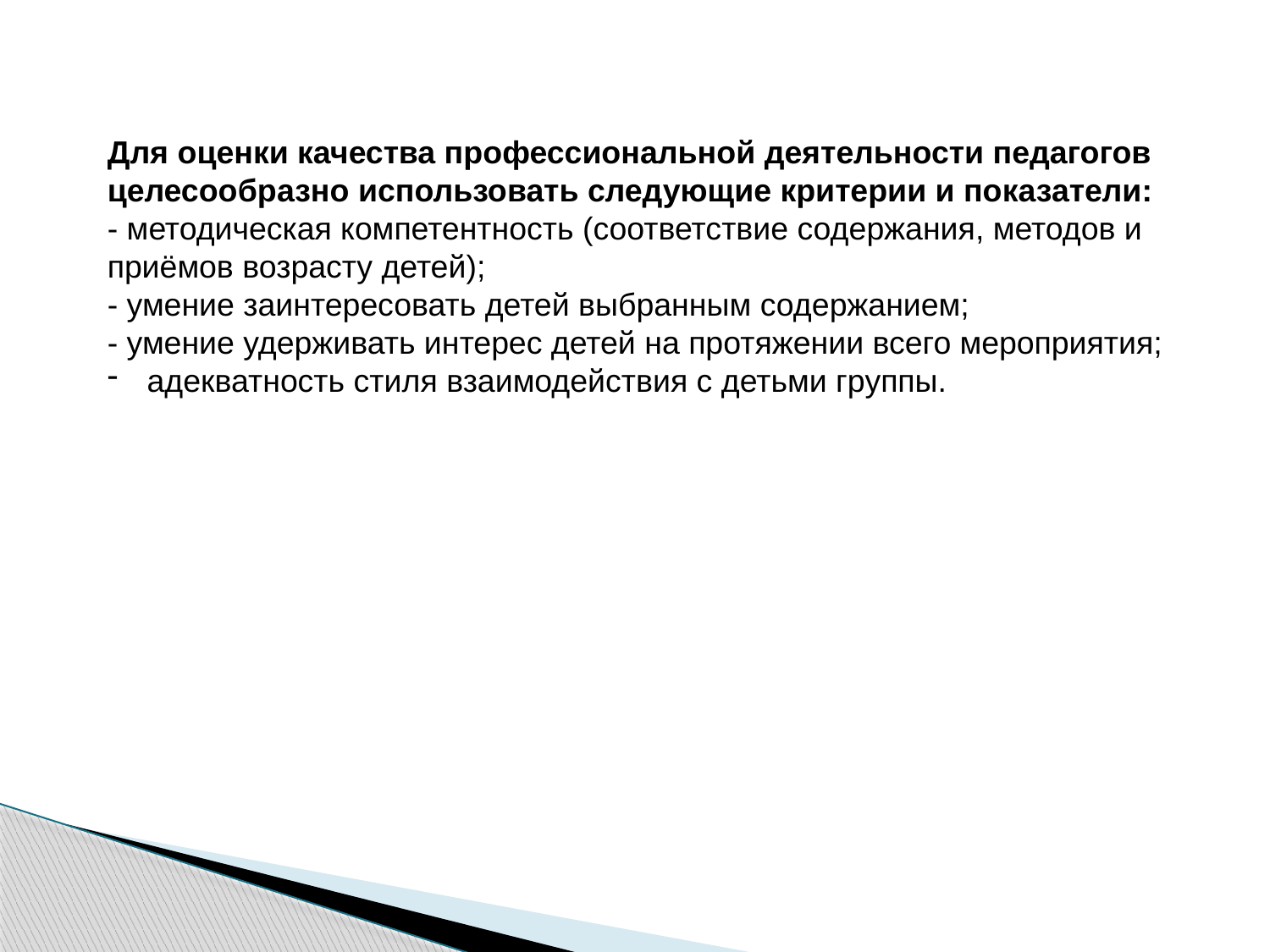

Для оценки качества профессиональной деятельности педагогов целесообразно использовать следующие критерии и показатели:
- методическая компетентность (соответствие содержания, методов и приёмов возрасту детей);
- умение заинтересовать детей выбранным содержанием;
- умение удерживать интерес детей на протяжении всего мероприятия;
адекватность стиля взаимодействия с детьми группы.